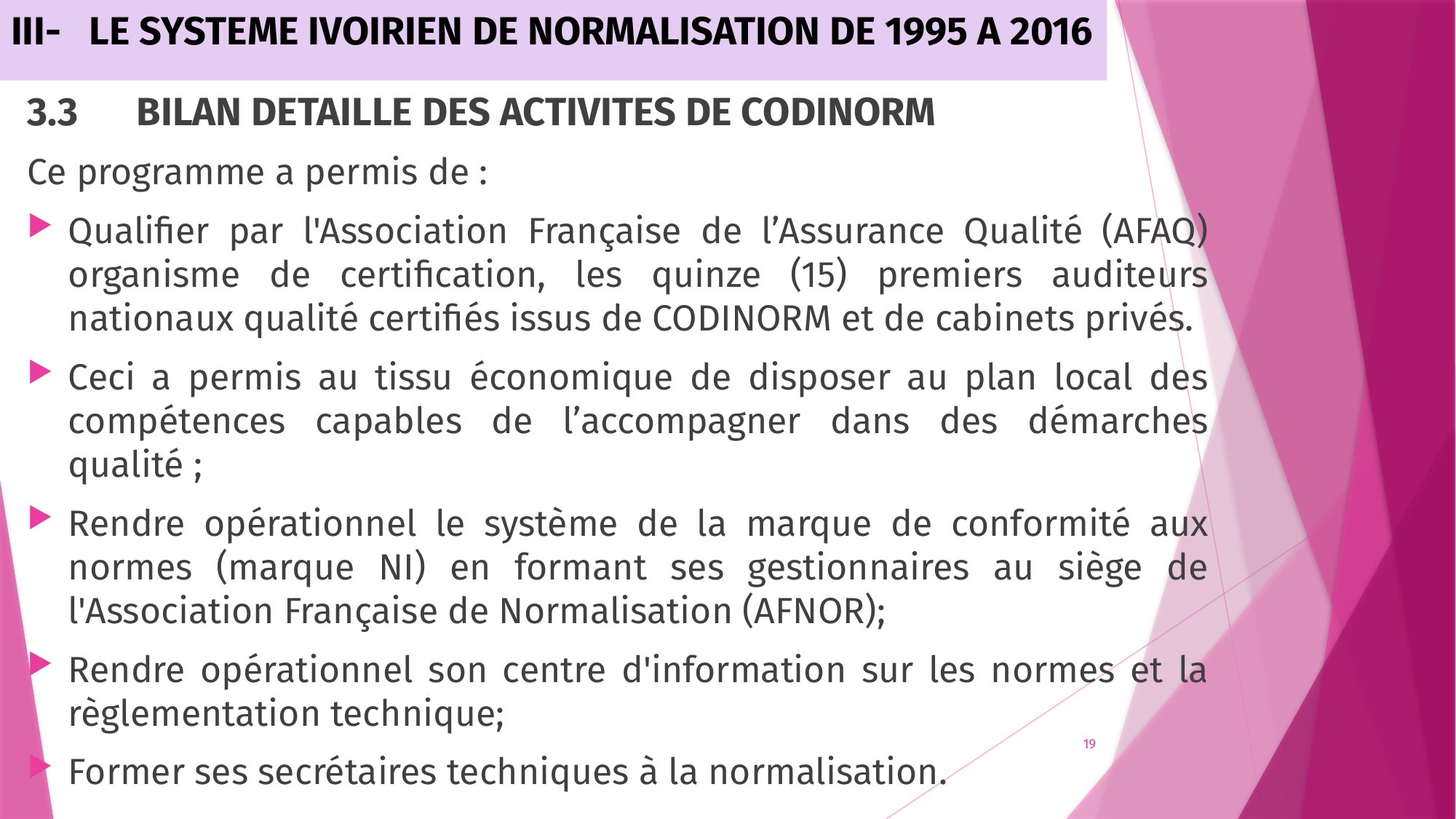

III-	LE SYSTEME IVOIRIEN DE NORMALISATION DE 1995 A 2016
3.3	BILAN DETAILLE DES ACTIVITES DE CODINORM
Ce programme a permis de :
Qualifier par l'Association Française de l’Assurance Qualité (AFAQ) organisme de certification, les quinze (15) premiers auditeurs nationaux qualité certifiés issus de CODINORM et de cabinets privés.
Ceci a permis au tissu économique de disposer au plan local des compétences capables de l’accompagner dans des démarches qualité ;
Rendre opérationnel le système de la marque de conformité aux normes (marque NI) en formant ses gestionnaires au siège de l'Association Française de Normalisation (AFNOR);
Rendre opérationnel son centre d'information sur les normes et la règlementation technique;
Former ses secrétaires techniques à la normalisation.

19